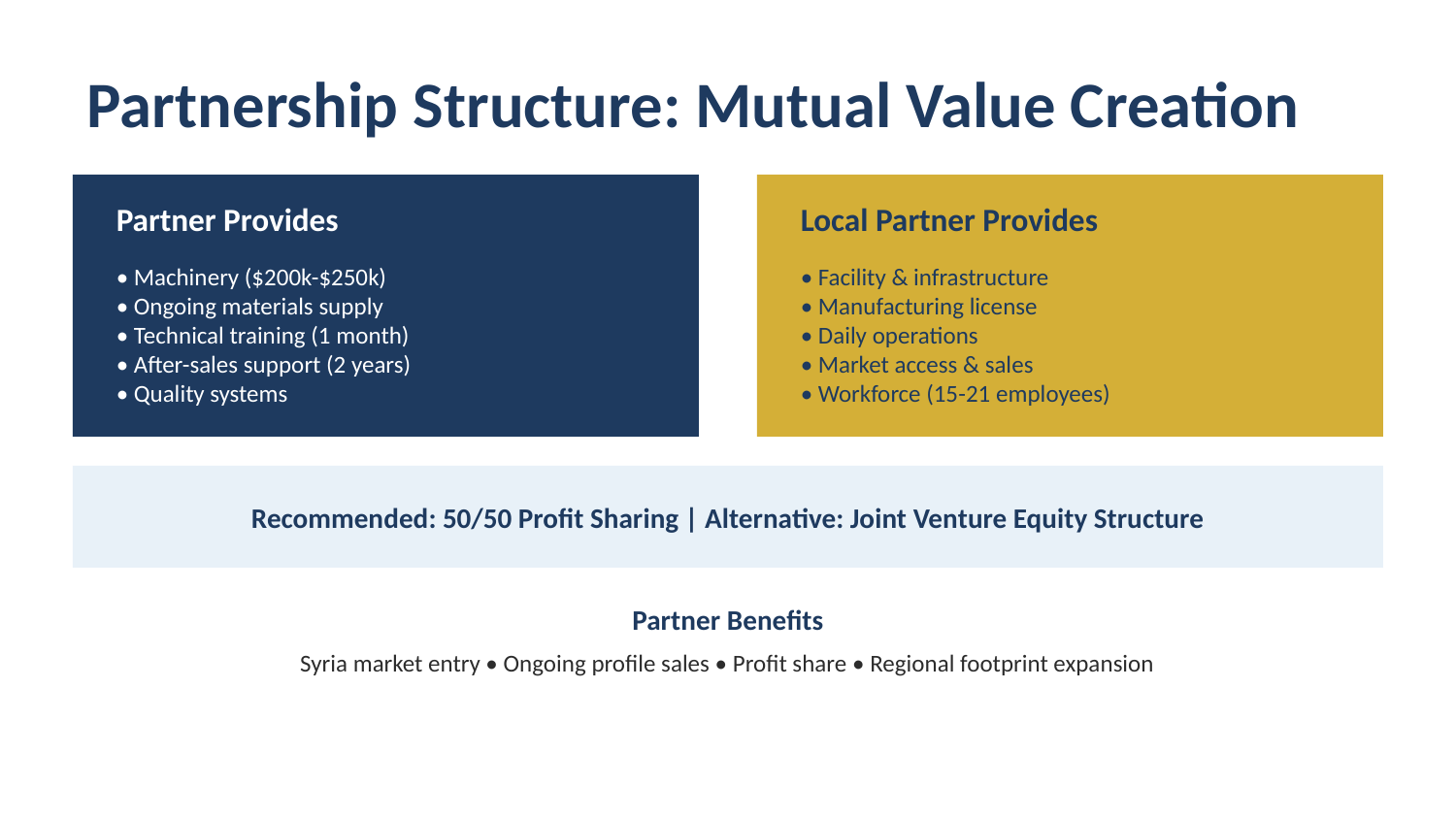

Partnership Structure: Mutual Value Creation

Partner Provides
Local Partner Provides
• Machinery ($200k-$250k)
• Ongoing materials supply
• Technical training (1 month)
• After-sales support (2 years)
• Quality systems
• Facility & infrastructure
• Manufacturing license
• Daily operations
• Market access & sales
• Workforce (15-21 employees)

Recommended: 50/50 Profit Sharing | Alternative: Joint Venture Equity Structure
Partner Benefits
Syria market entry • Ongoing profile sales • Profit share • Regional footprint expansion